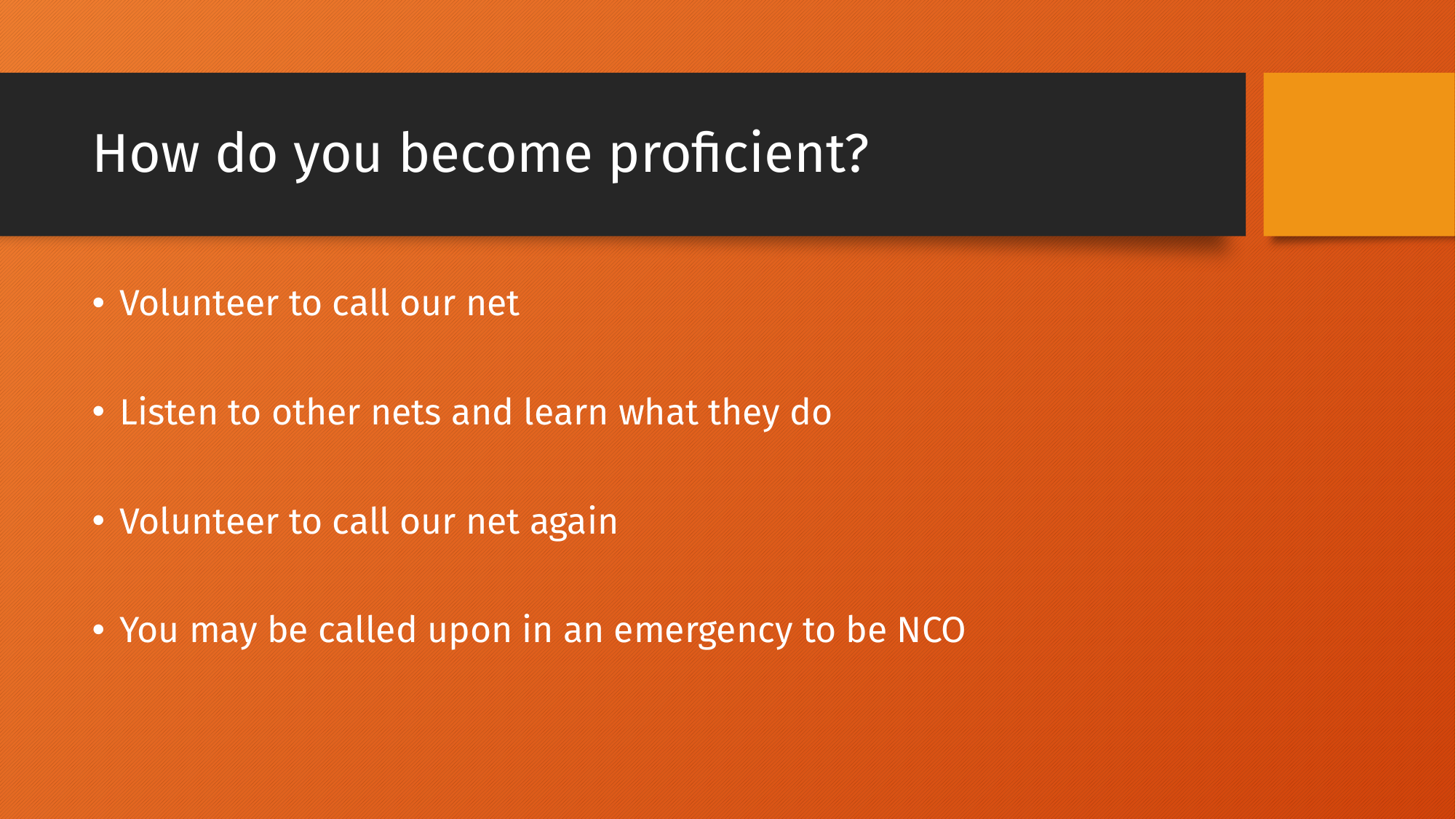

# How do you become proficient?
Volunteer to call our net

Listen to other nets and learn what they do

Volunteer to call our net again

You may be called upon in an emergency to be NCO